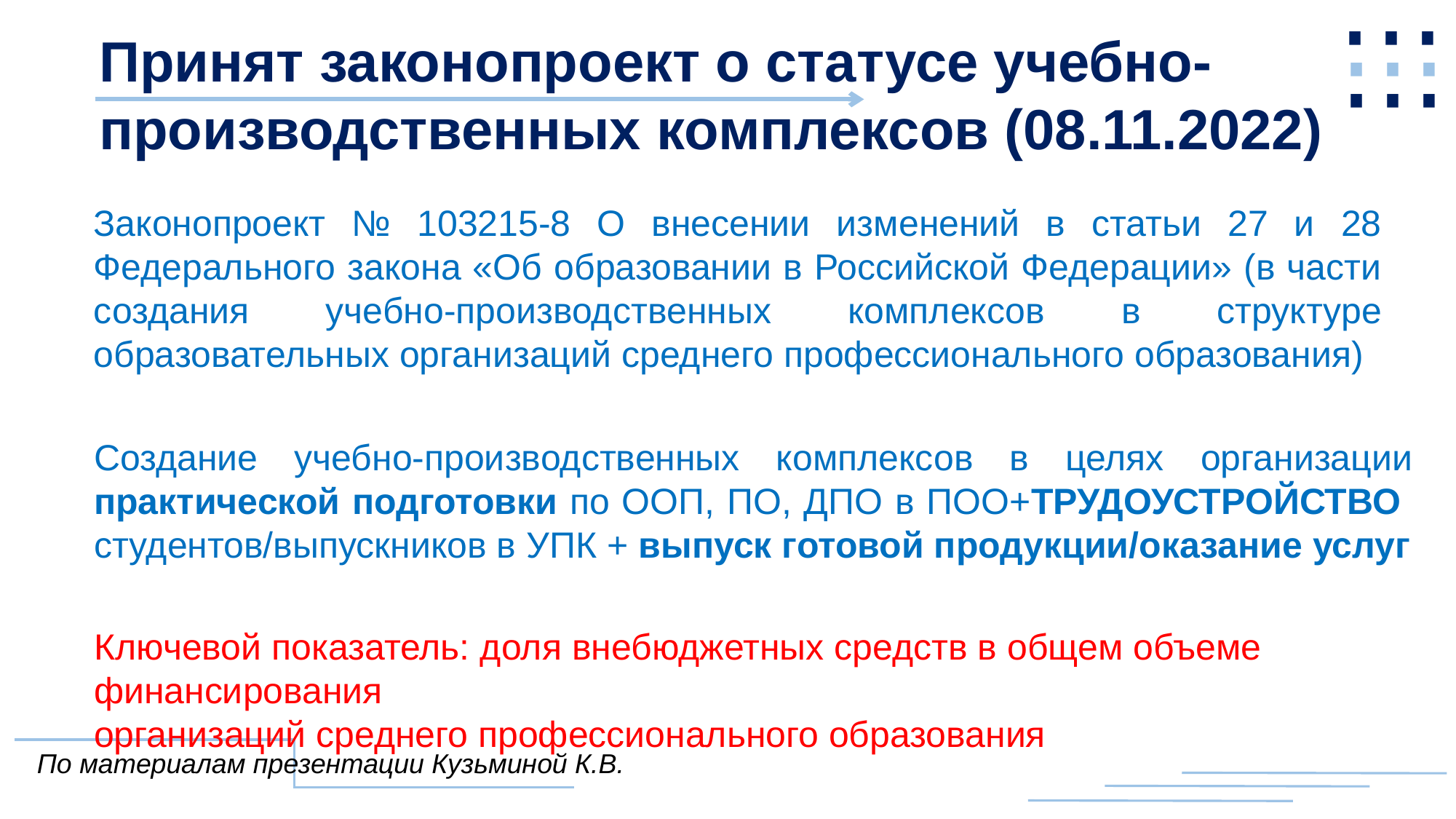

⋯
⋯
⋯
Принят законопроект о статусе учебно-производственных комплексов (08.11.2022)
Законопроект № 103215-8 О внесении изменений в статьи 27 и 28 Федерального закона «Об образовании в Российской Федерации» (в части создания учебно-производственных комплексов в структуре образовательных организаций среднего профессионального образования)

Создание учебно-производственных комплексов в целях организации практической подготовки по ООП, ПО, ДПО в ПОО+ТРУДОУСТРОЙСТВО  студентов/выпускников в УПК + выпуск готовой продукции/оказание услуг

Ключевой показатель: доля внебюджетных средств в общем объеме финансирования
организаций среднего профессионального образования
По материалам презентации Кузьминой К.В.